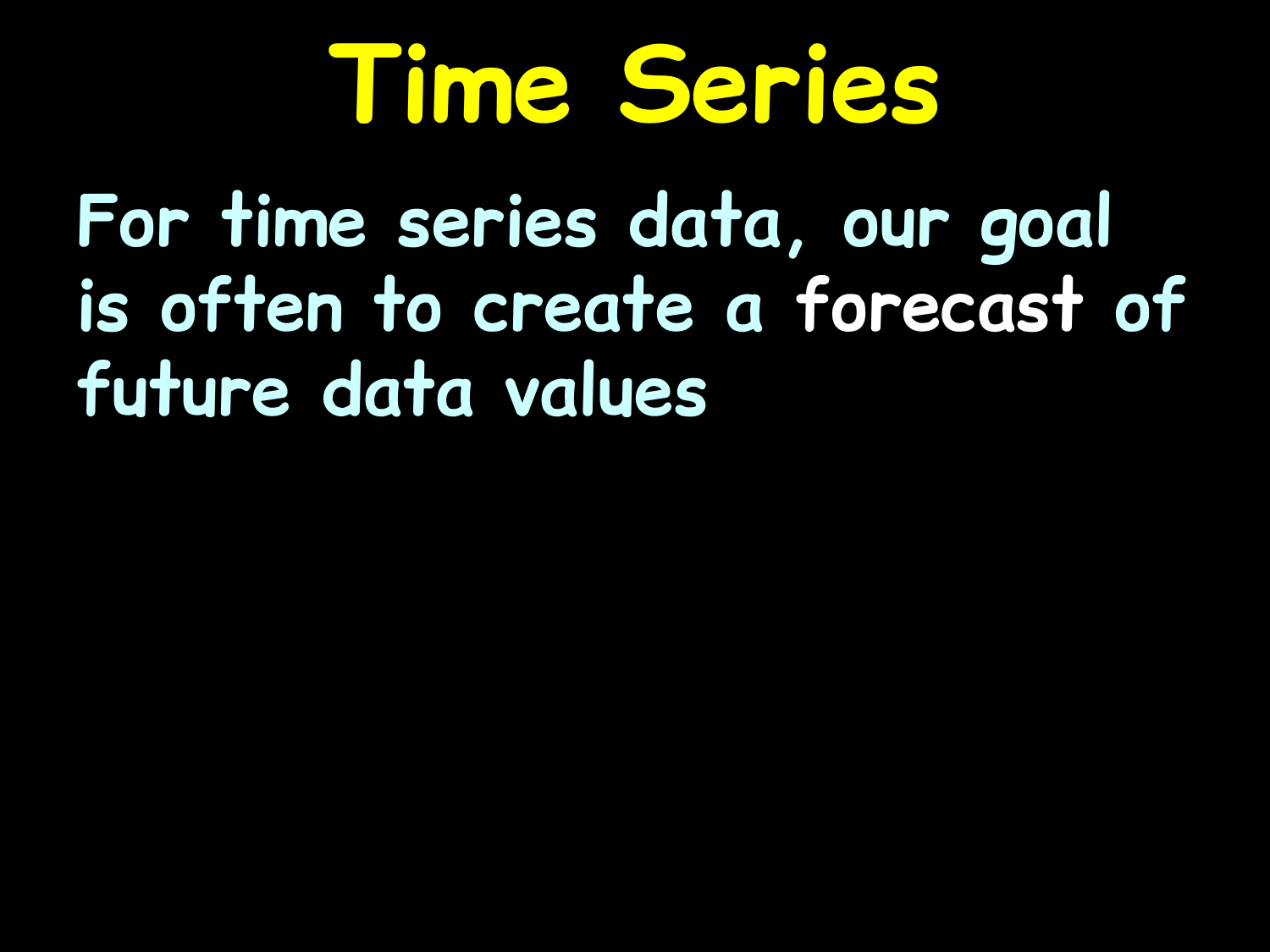

# Time Series
For time series data, our goal is often to create a forecast of future data values